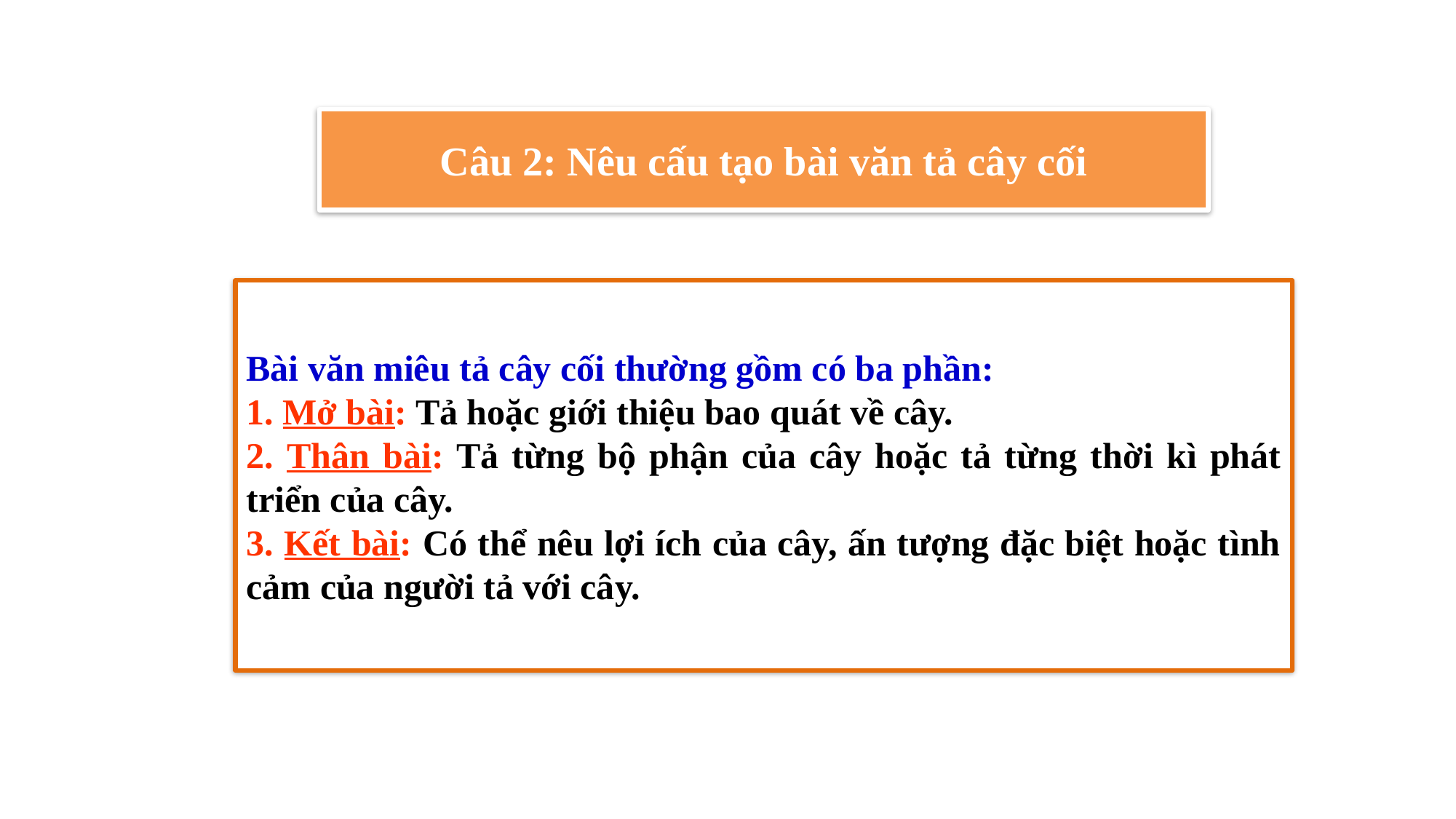

Câu 2: Nêu cấu tạo bài văn tả cây cối
Bài văn miêu tả cây cối thường gồm có ba phần:
1. Mở bài: Tả hoặc giới thiệu bao quát về cây.
2. Thân bài: Tả từng bộ phận của cây hoặc tả từng thời kì phát triển của cây.
3. Kết bài: Có thể nêu lợi ích của cây, ấn tượng đặc biệt hoặc tình cảm của người tả với cây.